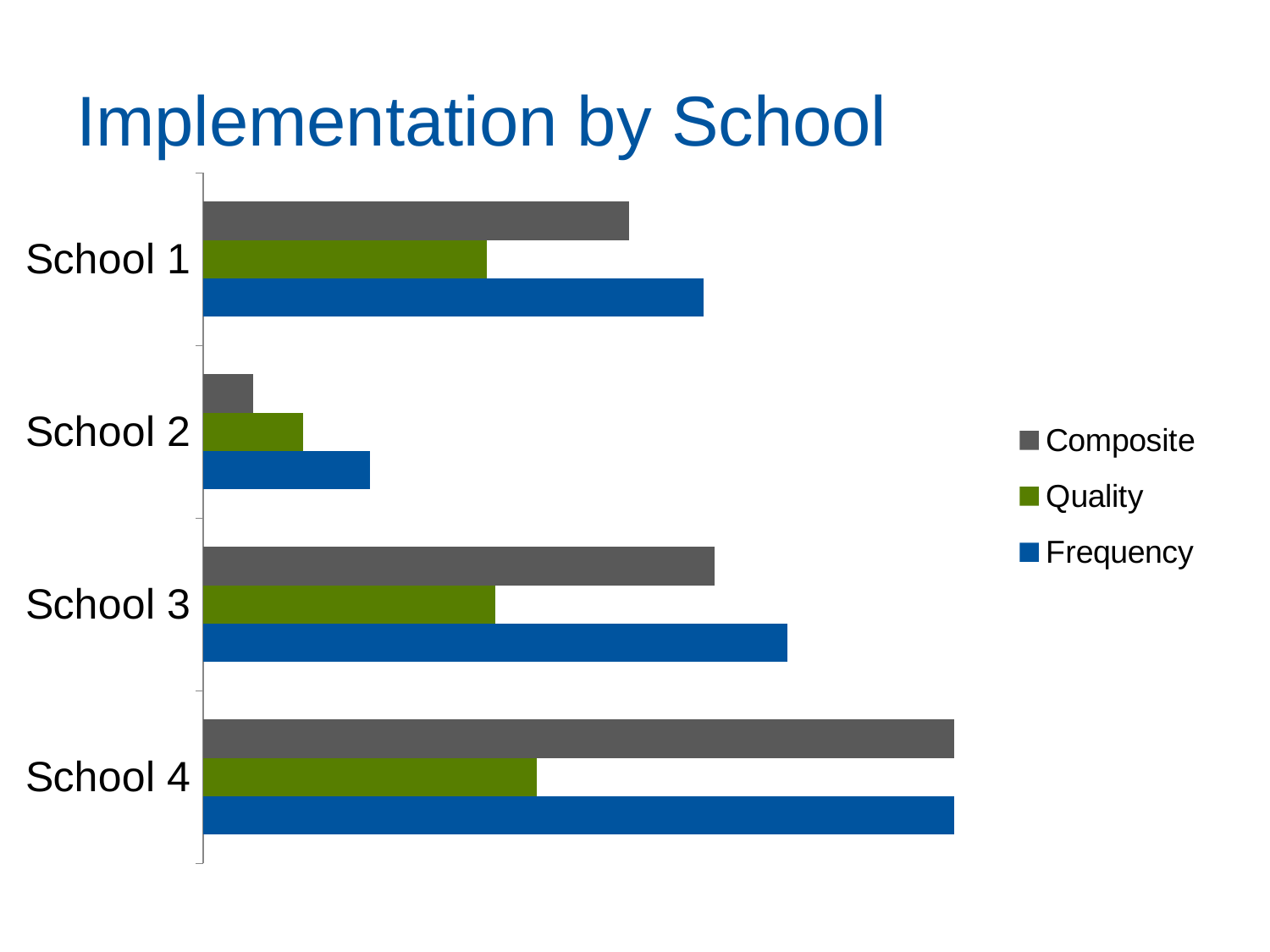

# Implementation by School

### Chart

| Category | Frequency | Quality | Composite |
|---|---|---|---|
| School 4 | 9.0 | 4.0 | 9.0 |
| School 3 | 7.0 | 3.5 | 6.124999999999996 |
| School 2 | 2.0 | 1.2 | 0.6000000000000003 |
| School 1 | 6.0 | 3.4 | 5.1 |
17